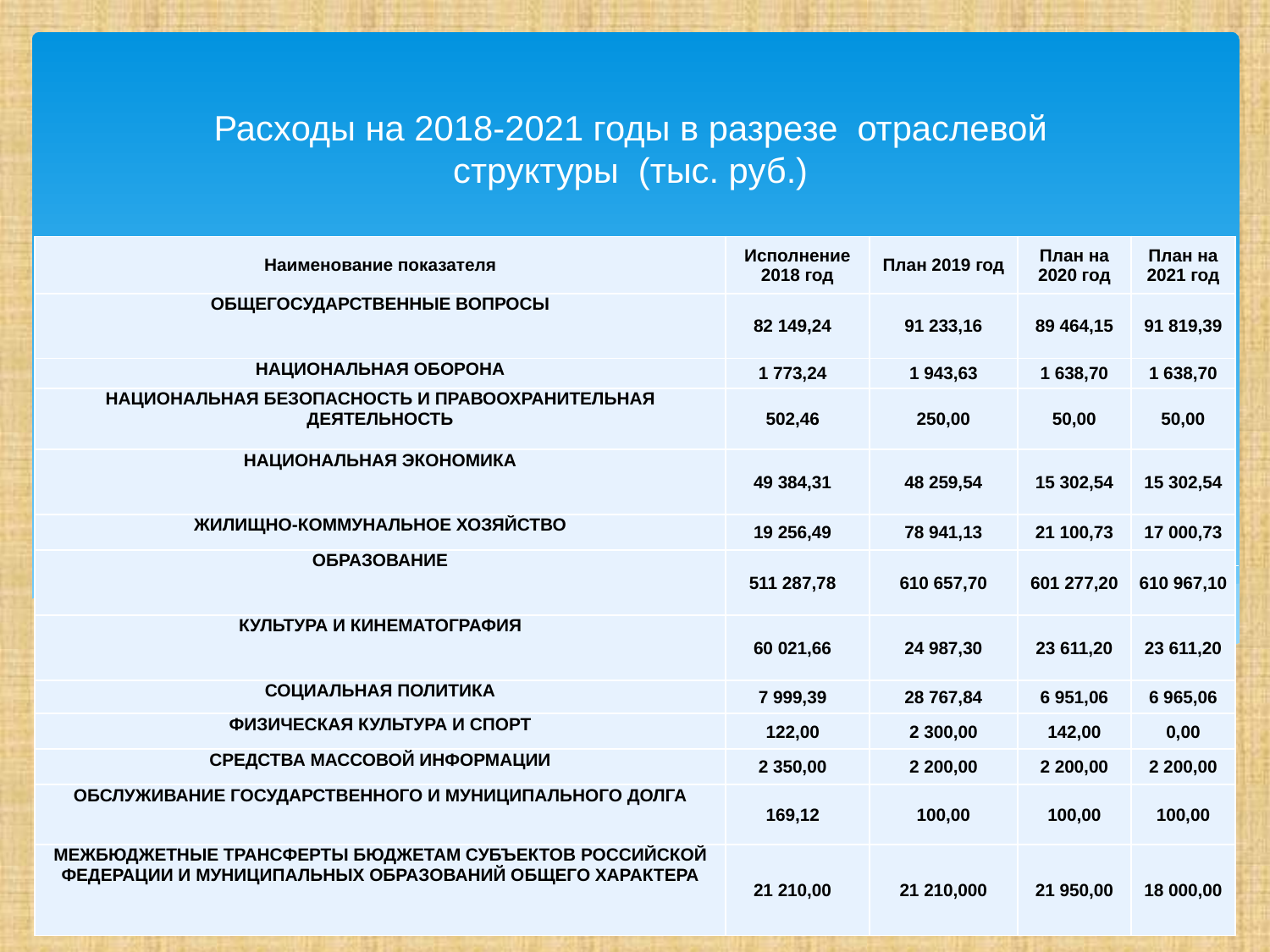

Расходы на 2018-2021 годы в разрезе  отраслевой структуры  (тыс. руб.)
| Наименование показателя | Исполнение 2018 год | План 2019 год | План на 2020 год | План на 2021 год |
| --- | --- | --- | --- | --- |
| ОБЩЕГОСУДАРСТВЕННЫЕ ВОПРОСЫ | 82 149,24 | 91 233,16 | 89 464,15 | 91 819,39 |
| НАЦИОНАЛЬНАЯ ОБОРОНА | 1 773,24 | 1 943,63 | 1 638,70 | 1 638,70 |
| НАЦИОНАЛЬНАЯ БЕЗОПАСНОСТЬ И ПРАВООХРАНИТЕЛЬНАЯ ДЕЯТЕЛЬНОСТЬ | 502,46 | 250,00 | 50,00 | 50,00 |
| НАЦИОНАЛЬНАЯ ЭКОНОМИКА | 49 384,31 | 48 259,54 | 15 302,54 | 15 302,54 |
| ЖИЛИЩНО-КОММУНАЛЬНОЕ ХОЗЯЙСТВО | 19 256,49 | 78 941,13 | 21 100,73 | 17 000,73 |
| ОБРАЗОВАНИЕ | 511 287,78 | 610 657,70 | 601 277,20 | 610 967,10 |
| КУЛЬТУРА И КИНЕМАТОГРАФИЯ | 60 021,66 | 24 987,30 | 23 611,20 | 23 611,20 |
| СОЦИАЛЬНАЯ ПОЛИТИКА | 7 999,39 | 28 767,84 | 6 951,06 | 6 965,06 |
| ФИЗИЧЕСКАЯ КУЛЬТУРА И СПОРТ | 122,00 | 2 300,00 | 142,00 | 0,00 |
| СРЕДСТВА МАССОВОЙ ИНФОРМАЦИИ | 2 350,00 | 2 200,00 | 2 200,00 | 2 200,00 |
| ОБСЛУЖИВАНИЕ ГОСУДАРСТВЕННОГО И МУНИЦИПАЛЬНОГО ДОЛГА | 169,12 | 100,00 | 100,00 | 100,00 |
| МЕЖБЮДЖЕТНЫЕ ТРАНСФЕРТЫ БЮДЖЕТАМ СУБЪЕКТОВ РОССИЙСКОЙ ФЕДЕРАЦИИ И МУНИЦИПАЛЬНЫХ ОБРАЗОВАНИЙ ОБЩЕГО ХАРАКТЕРА | 21 210,00 | 21 210,000 | 21 950,00 | 18 000,00 |
#